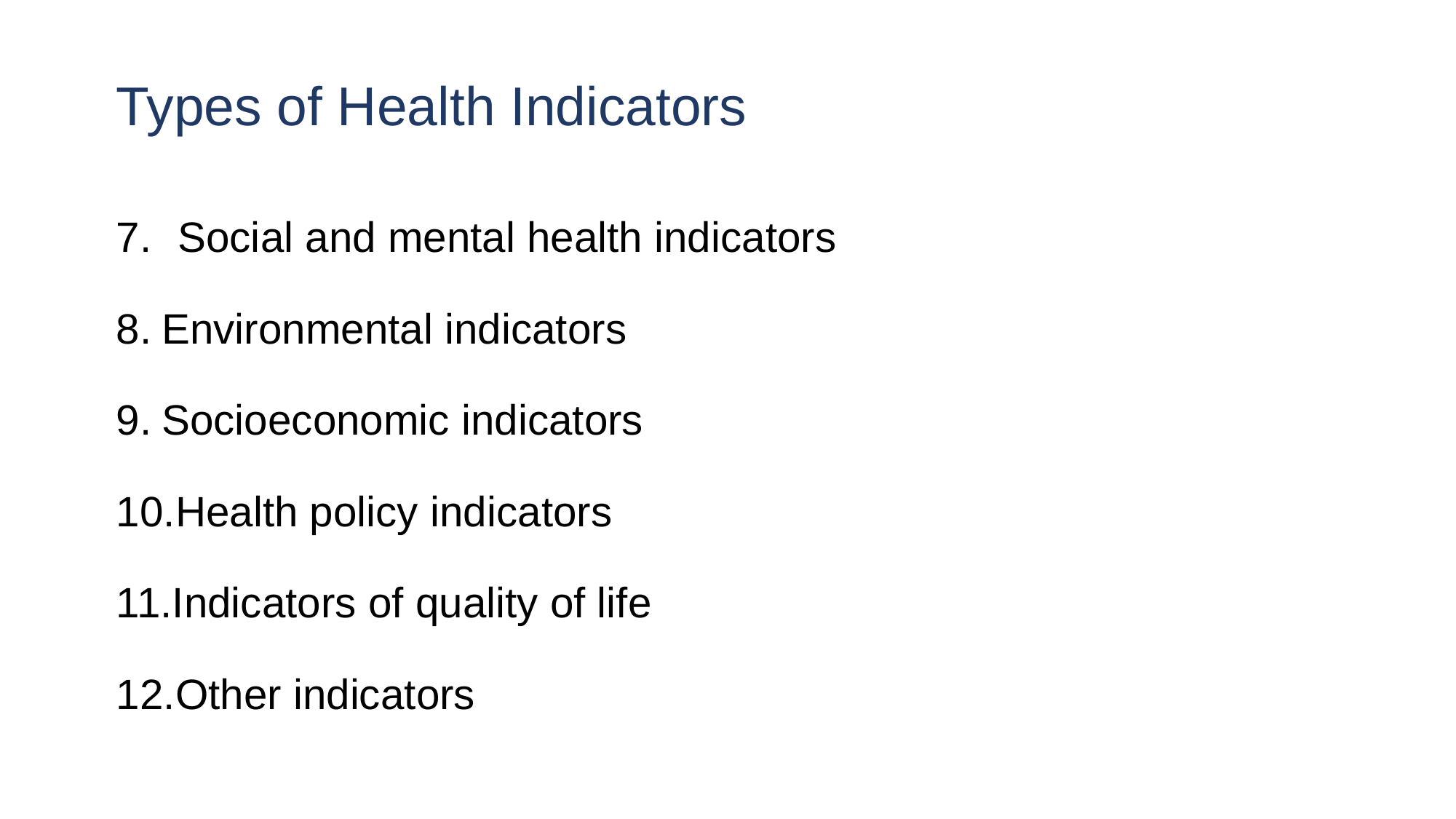

# Types of Health Indicators
Social and mental health indicators
Environmental indicators
Socioeconomic indicators
Health policy indicators
Indicators of quality of life
Other indicators